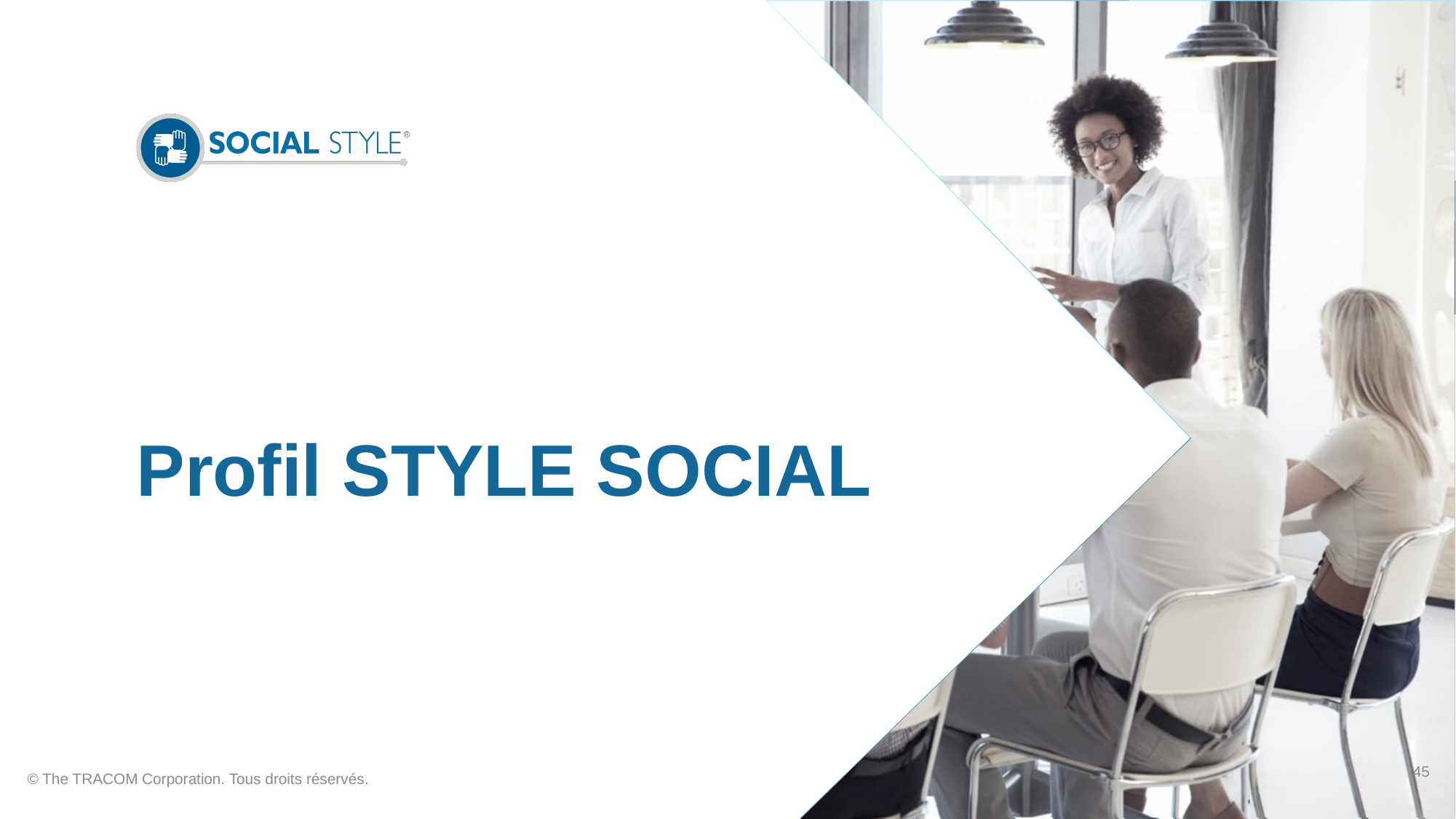

# Profil STYLE SOCIAL
45
© The TRACOM Corporation. Tous droits réservés.